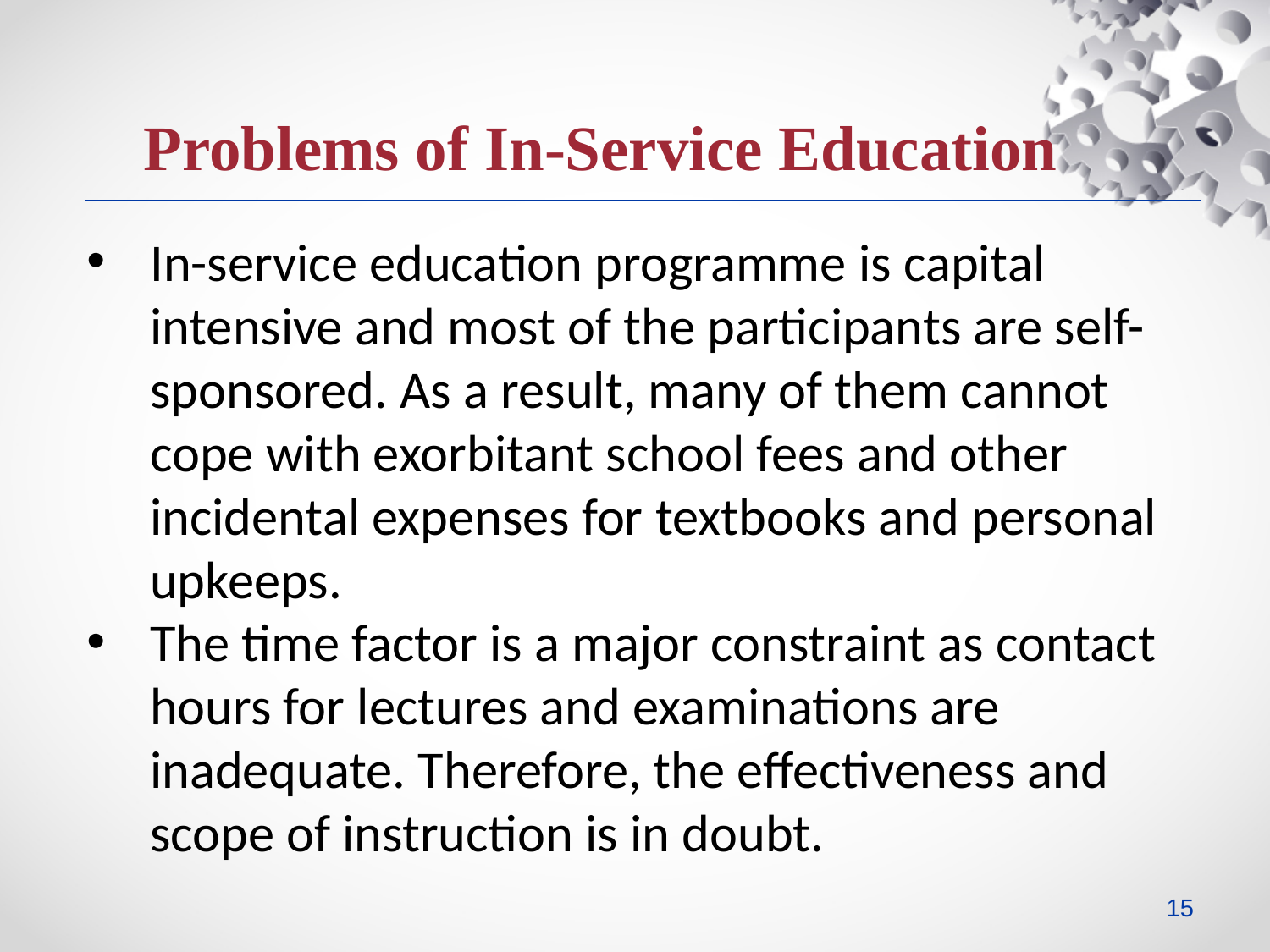

Problems of In-Service Education
In-service education programme is capital intensive and most of the participants are self-sponsored. As a result, many of them cannot cope with exorbitant school fees and other incidental expenses for textbooks and personal upkeeps.
The time factor is a major constraint as contact hours for lectures and examinations are inadequate. Therefore, the effectiveness and scope of instruction is in doubt.

15